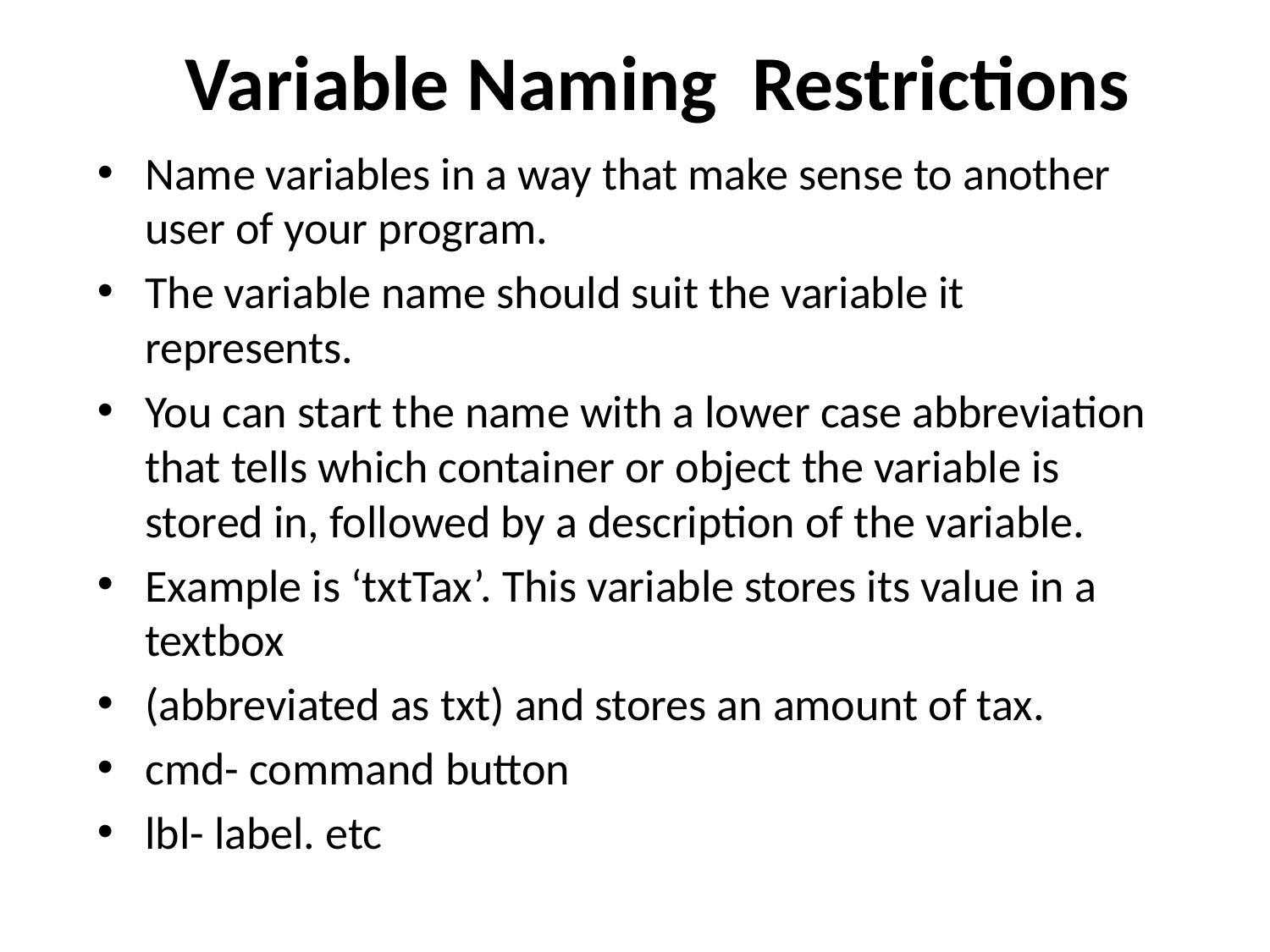

# Variable Naming  Restrictions
Name variables in a way that make sense to another user of your program.
The variable name should suit the variable it represents.
You can start the name with a lower case abbreviation that tells which container or object the variable is stored in, followed by a description of the variable.
Example is ‘txtTax’. This variable stores its value in a textbox
(abbreviated as txt) and stores an amount of tax.
cmd- command button
lbl- label. etc